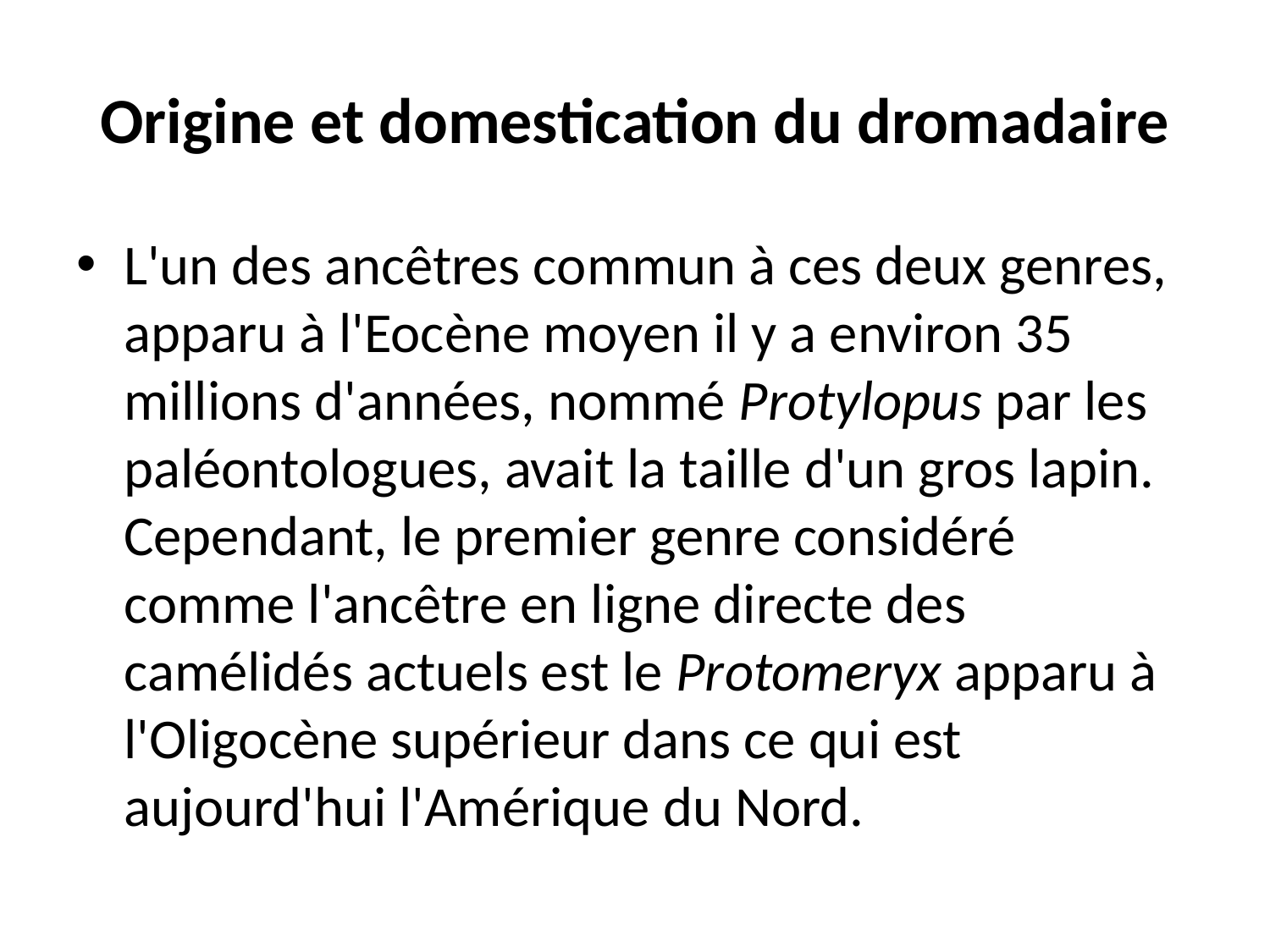

# Origine et domestication du dromadaire
L'un des ancêtres commun à ces deux genres, apparu à l'Eocène moyen il y a environ 35 millions d'années, nommé Protylopus par les paléontologues, avait la taille d'un gros lapin. Cependant, le premier genre considéré comme l'ancêtre en ligne directe des camélidés actuels est le Protomeryx apparu à l'Oligocène supérieur dans ce qui est aujourd'hui l'Amérique du Nord.